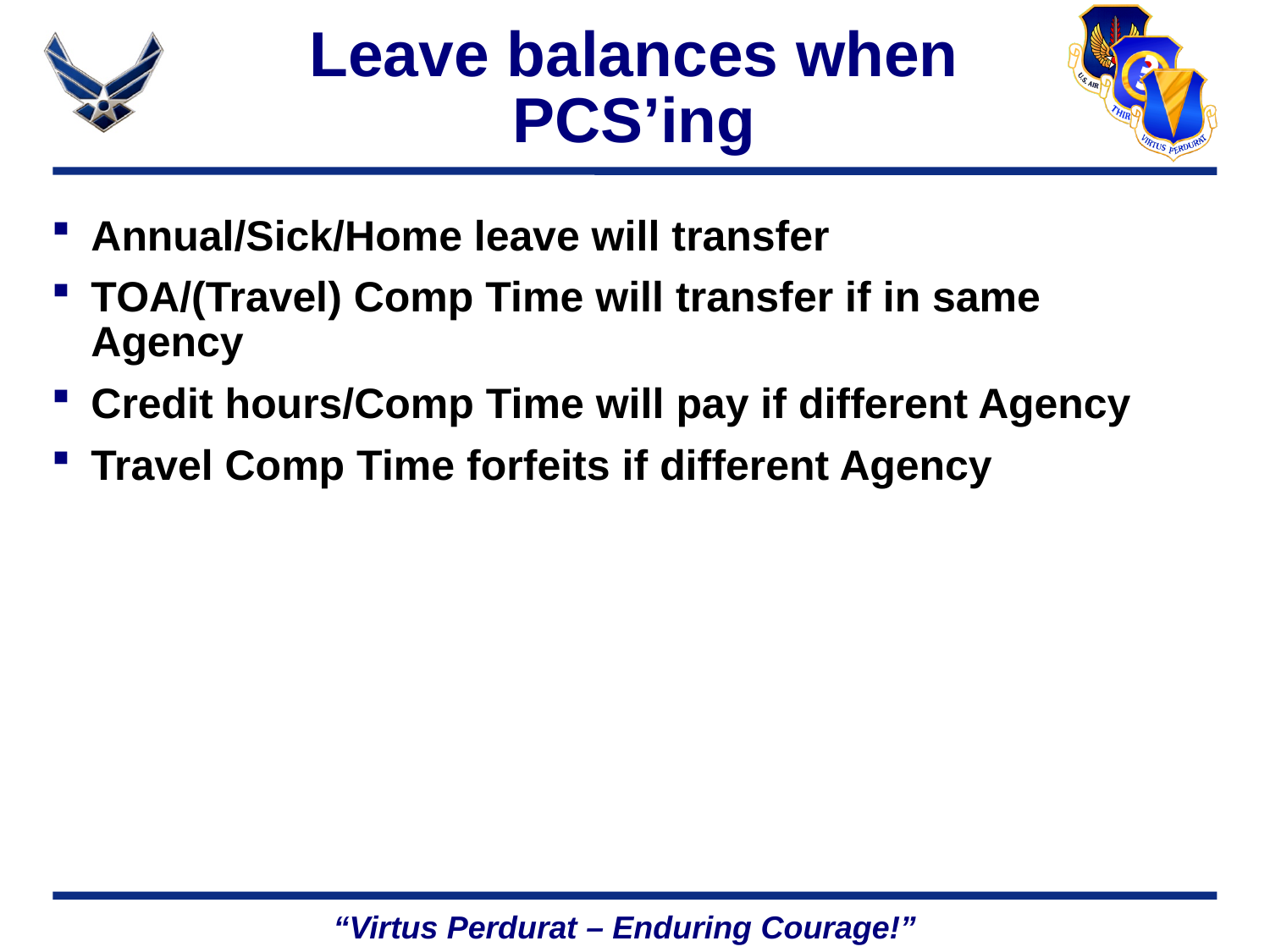

# Leave balances when PCS’ing
Annual/Sick/Home leave will transfer
TOA/(Travel) Comp Time will transfer if in same Agency
Credit hours/Comp Time will pay if different Agency
Travel Comp Time forfeits if different Agency